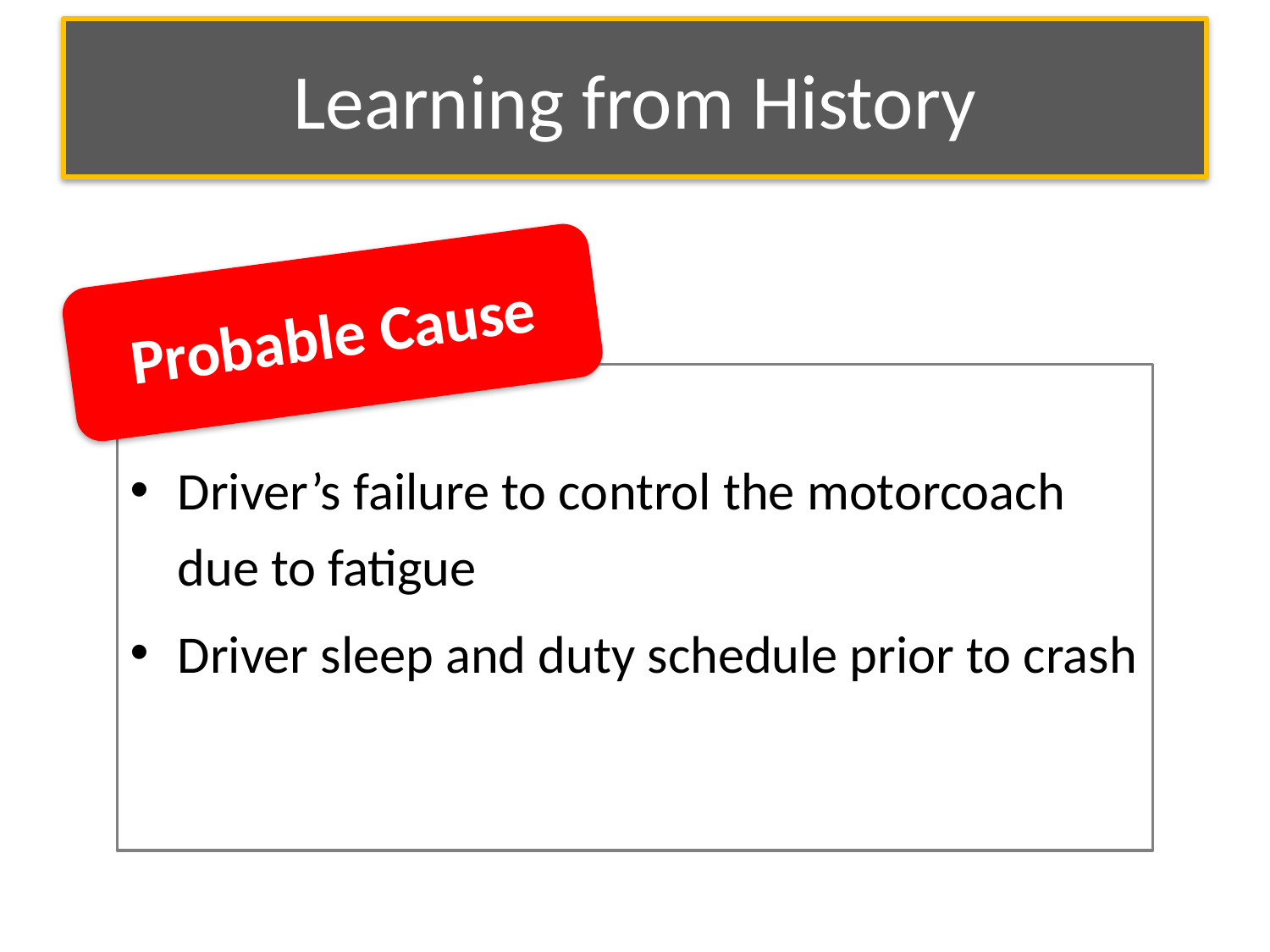

# Learning from History
Probable Cause

Driver’s failure to control the motorcoach due to fatigue
Driver sleep and duty schedule prior to crash